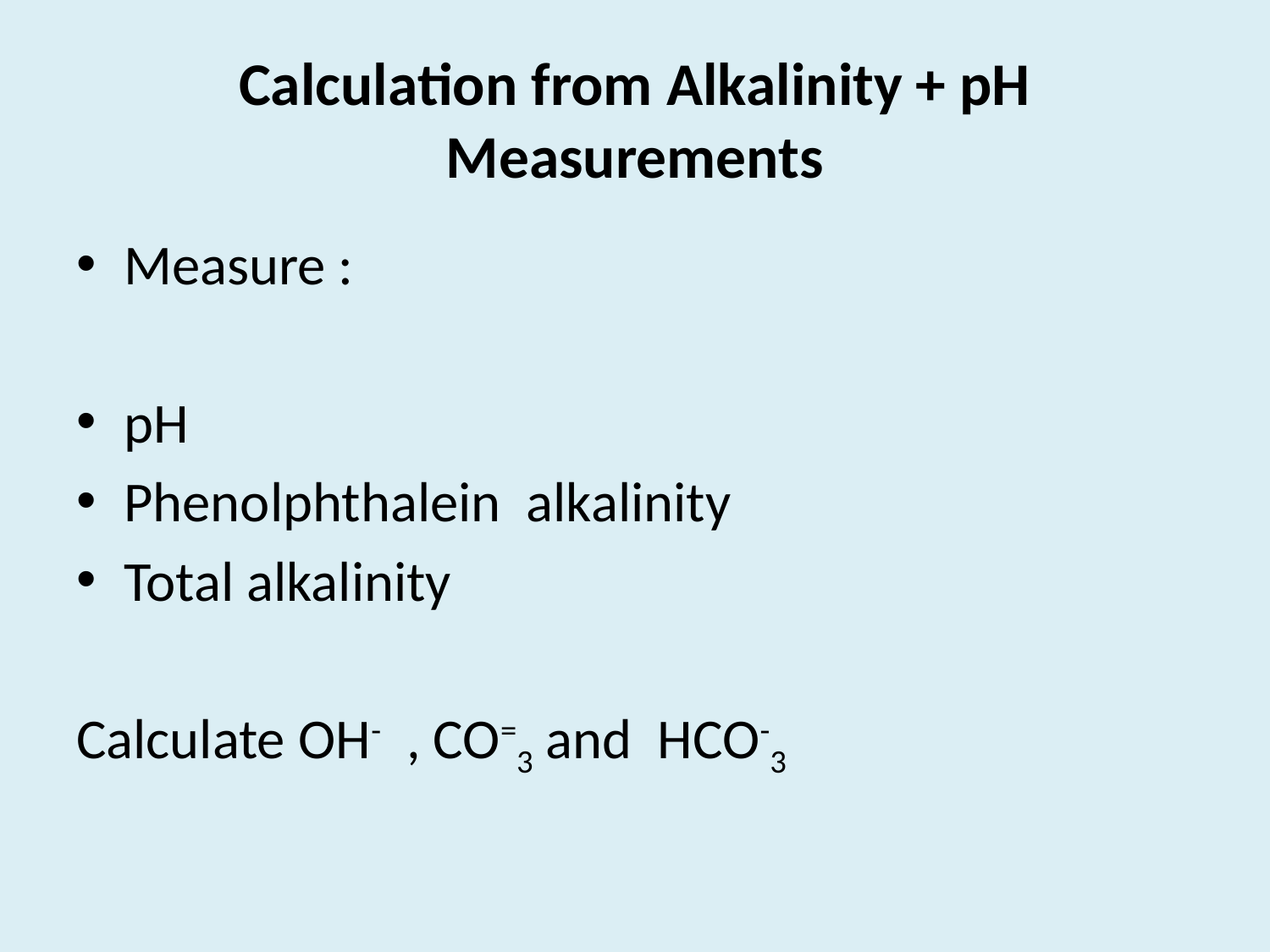

# Calculation from Alkalinity + pH Measurements
Measure :

pH
Phenolphthalein  alkalinity
Total alkalinity

Calculate OH-  , CO=3 and  HCO-3